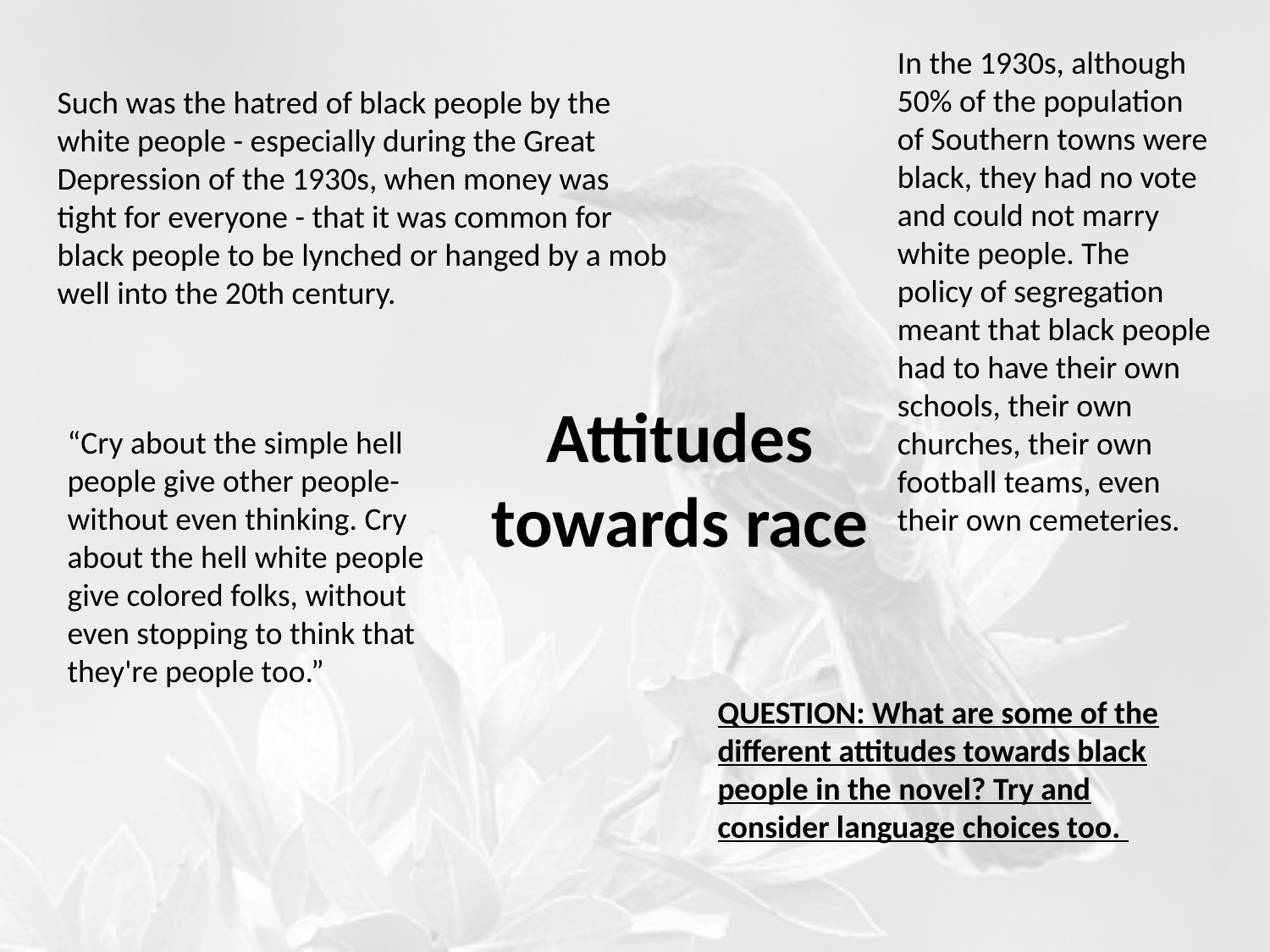

In the 1930s, although 50% of the population of Southern towns were black, they had no vote and could not marry white people. The policy of segregation meant that black people had to have their own schools, their own churches, their own football teams, even their own cemeteries.
Such was the hatred of black people by the white people - especially during the Great Depression of the 1930s, when money was tight for everyone - that it was common for black people to be lynched or hanged by a mob well into the 20th century.
Attitudes towards race
“Cry about the simple hell people give other people- without even thinking. Cry about the hell white people give colored folks, without even stopping to think that they're people too.”
QUESTION: What are some of the different attitudes towards black people in the novel? Try and consider language choices too.